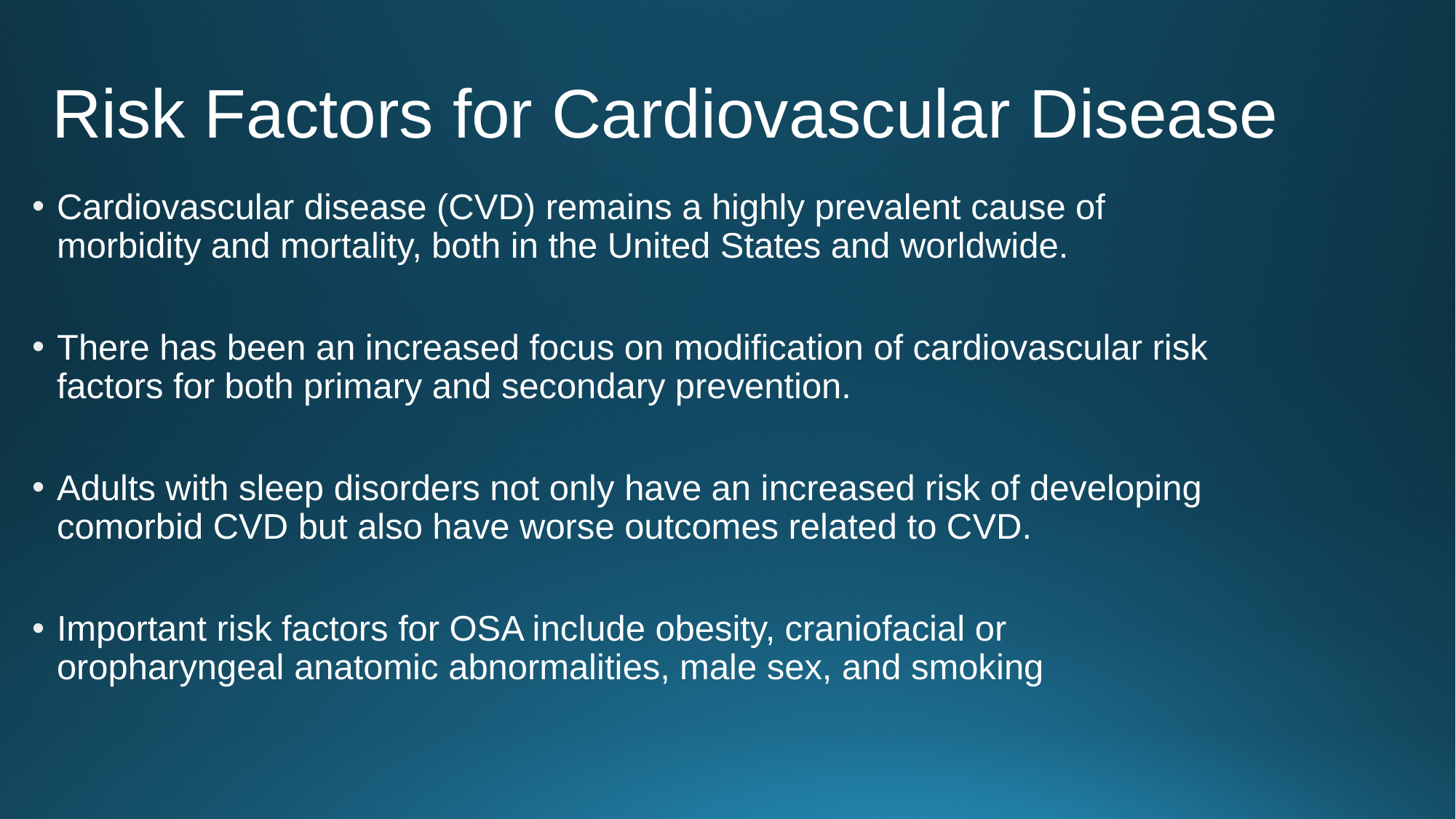

# Risk Factors for Cardiovascular Disease
Cardiovascular disease (CVD) remains a highly prevalent cause of morbidity and mortality, both in the United States and worldwide.

There has been an increased focus on modification of cardiovascular risk factors for both primary and secondary prevention.

Adults with sleep disorders not only have an increased risk of developing comorbid CVD but also have worse outcomes related to CVD.

Important risk factors for OSA include obesity, craniofacial or oropharyngeal anatomic abnormalities, male sex, and smoking